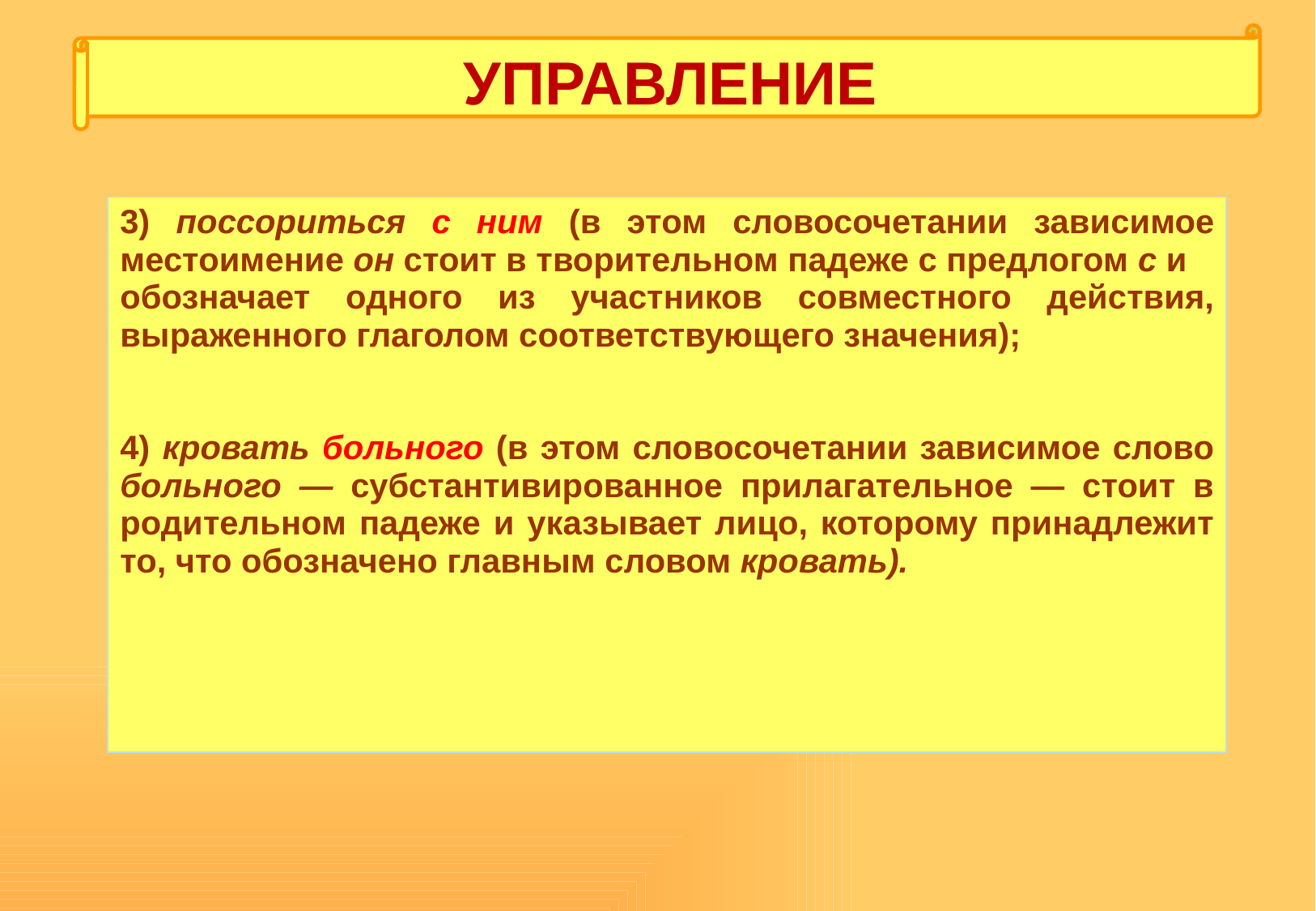

УПРАВЛЕНИЕ
| 3) поссориться с ним (в этом словосочетании зависимое местоимение он стоит в творительном падеже с предлогом с и обозначает одного из участников совместного действия, выраженного глаголом соответствующего значения); 4) кровать больного (в этом словосочетании зависимое слово больного — субстантивированное прилагательное — стоит в родительном падеже и указывает лицо, которому принадлежит то, что обозначено главным словом кровать). |
| --- |